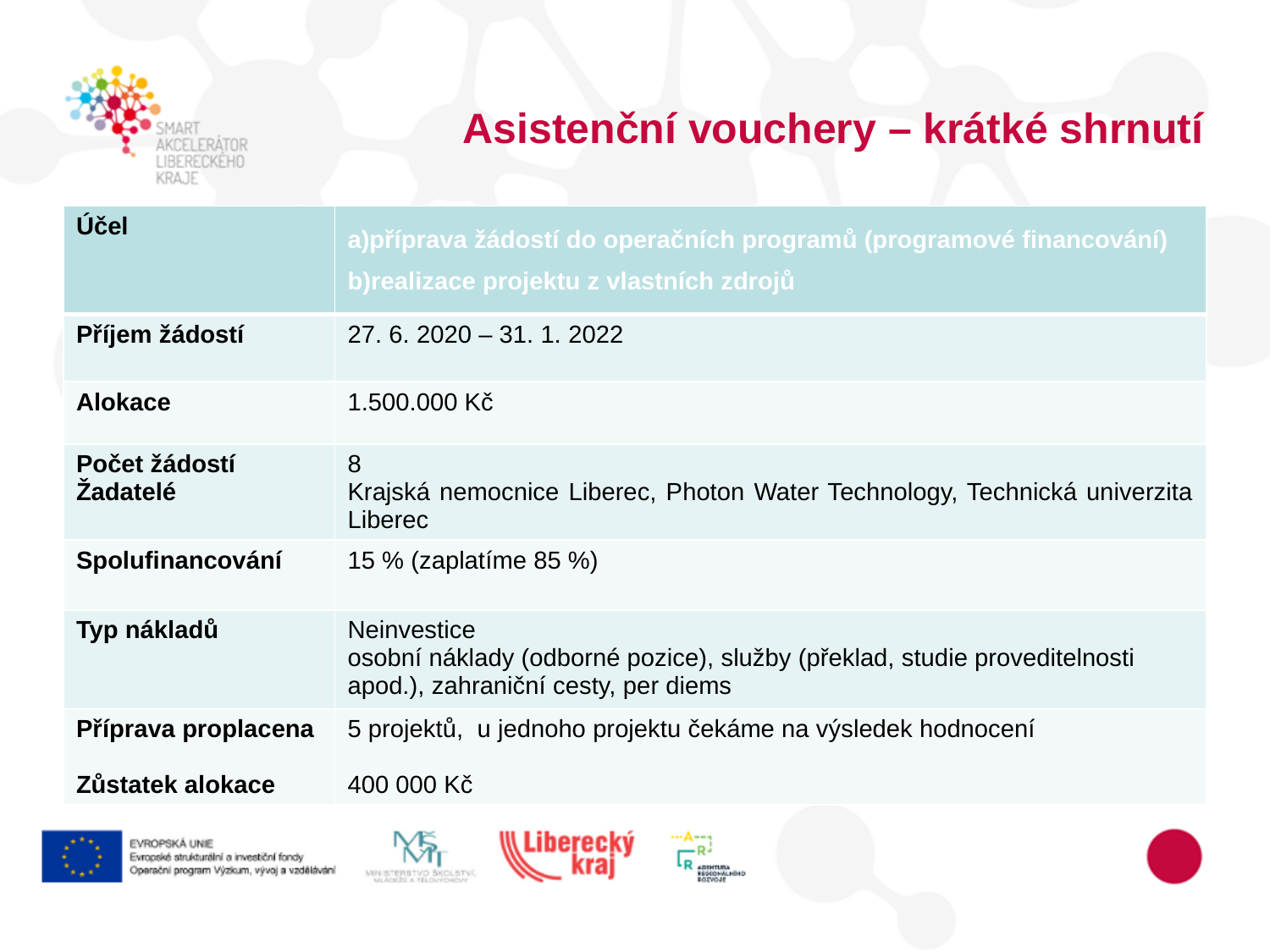

# Asistenční vouchery – krátké shrnutí

| Účel | příprava žádostí do operačních programů (programové financování) realizace projektu z vlastních zdrojů |
| --- | --- |
| Příjem žádostí | 27. 6. 2020 – 31. 1. 2022 |
| Alokace | 1.500.000 Kč |
| Počet žádostí Žadatelé | 8 Krajská nemocnice Liberec, Photon Water Technology, Technická univerzita Liberec |
| Spolufinancování | 15 % (zaplatíme 85 %) |
| Typ nákladů | Neinvestice osobní náklady (odborné pozice), služby (překlad, studie proveditelnosti apod.), zahraniční cesty, per diems |
| Příprava proplacena Zůstatek alokace | 5 projektů, u jednoho projektu čekáme na výsledek hodnocení 400 000 Kč |